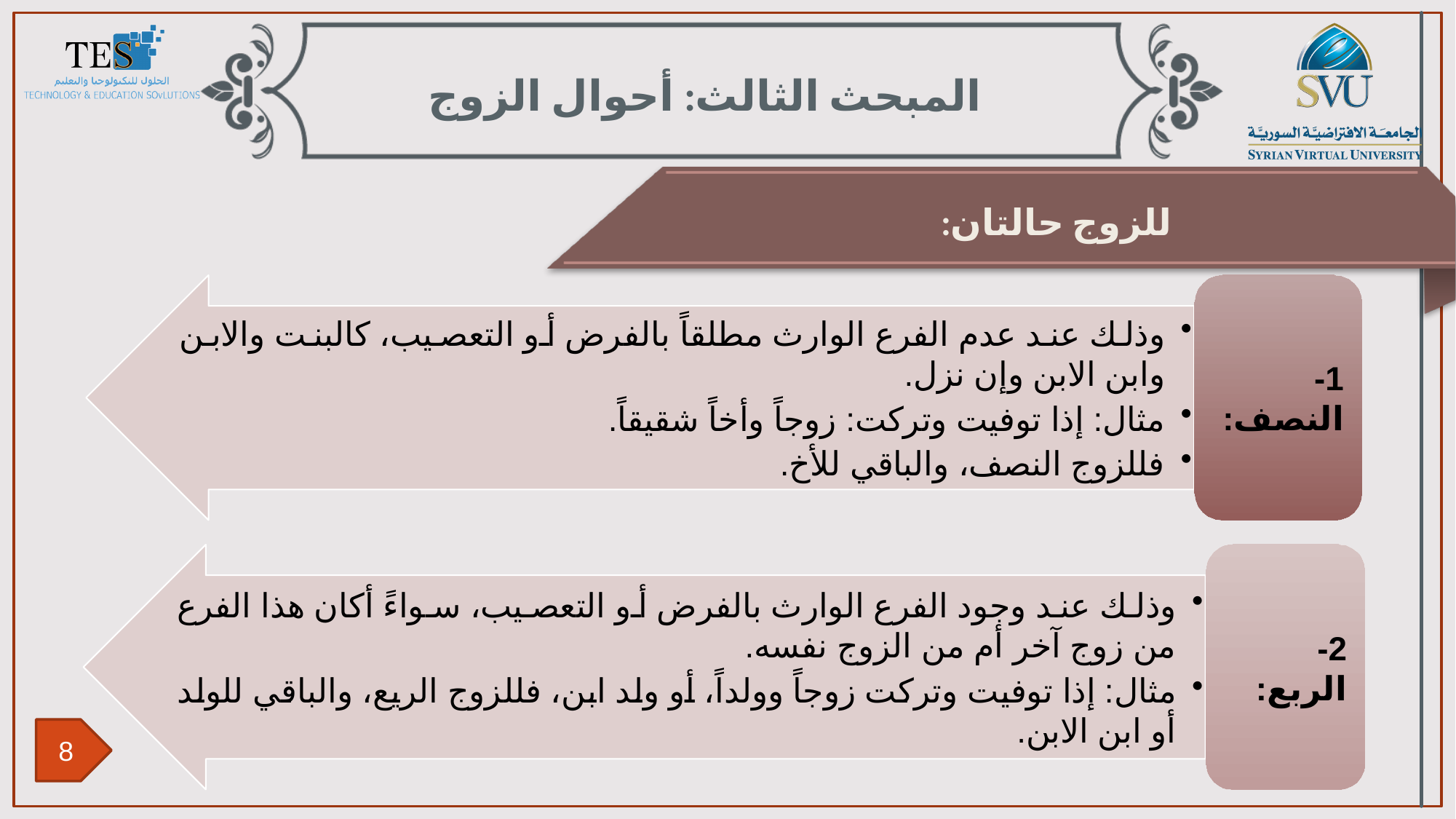

المبحث الثالث: أحوال الزوج
للزوج حالتان:
وذلك عند عدم الفرع الوارث مطلقاً بالفرض أو التعصيب، كالبنت والابن وابن الابن وإن نزل.
مثال: إذا توفيت وتركت: زوجاً وأخاً شقيقاً.
فللزوج النصف، والباقي للأخ.
1- النصف:
وذلك عند وجود الفرع الوارث بالفرض أو التعصيب، سواءً أكان هذا الفرع من زوج آخر أم من الزوج نفسه.
مثال: إذا توفيت وتركت زوجاً وولداً، أو ولد ابن، فللزوج الريع، والباقي للولد أو ابن الابن.
2- الربع: